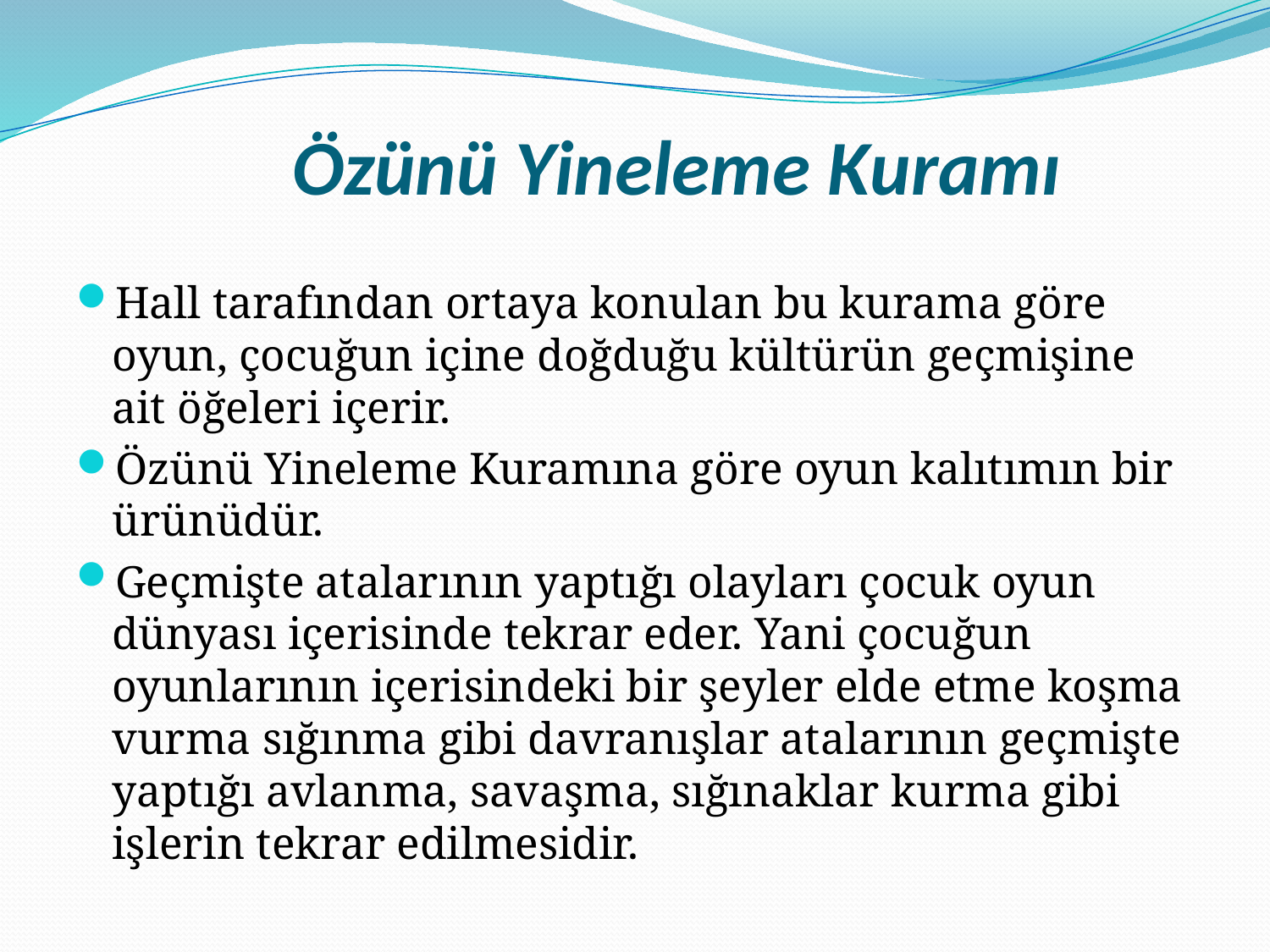

# Özünü Yineleme Kuramı
Hall tarafından ortaya konulan bu kurama göre oyun, çocuğun içine doğduğu kültürün geçmişine ait öğeleri içerir.
Özünü Yineleme Kuramına göre oyun kalıtımın bir ürünüdür.
Geçmişte atalarının yaptığı olayları çocuk oyun dünyası içerisinde tekrar eder. Yani çocuğun oyunlarının içerisindeki bir şeyler elde etme koşma vurma sığınma gibi davranışlar atalarının geçmişte yaptığı avlanma, savaşma, sığınaklar kurma gibi işlerin tekrar edilmesidir.